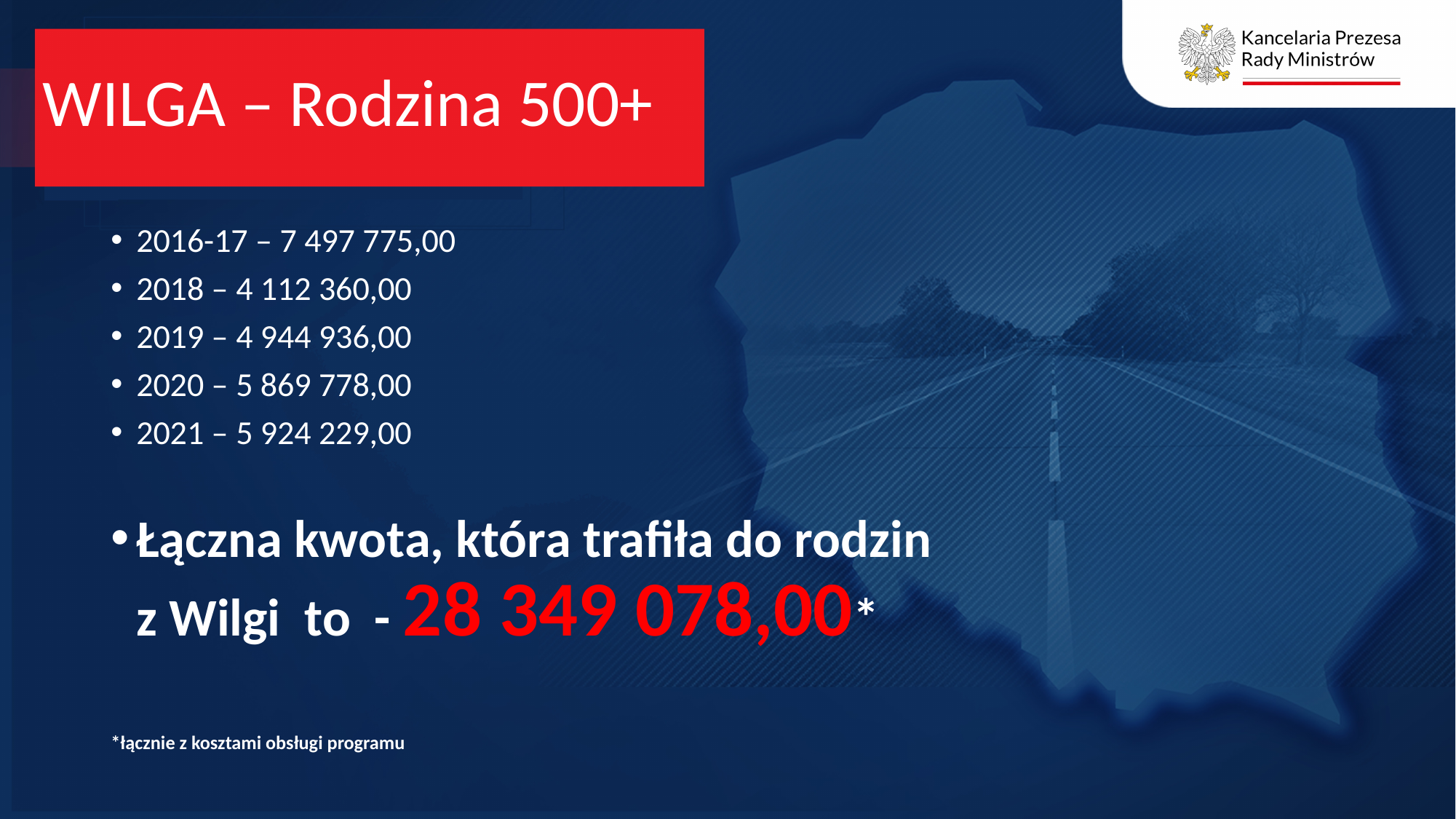

# WILGA – Rodzina 500+
2016-17 – 7 497 775,00
2018 – 4 112 360,00
2019 – 4 944 936,00
2020 – 5 869 778,00
2021 – 5 924 229,00

Łączna kwota, która trafiła do rodzin
z Wilgi  to  - 28 349 078,00*

*łącznie z kosztami obsługi programu